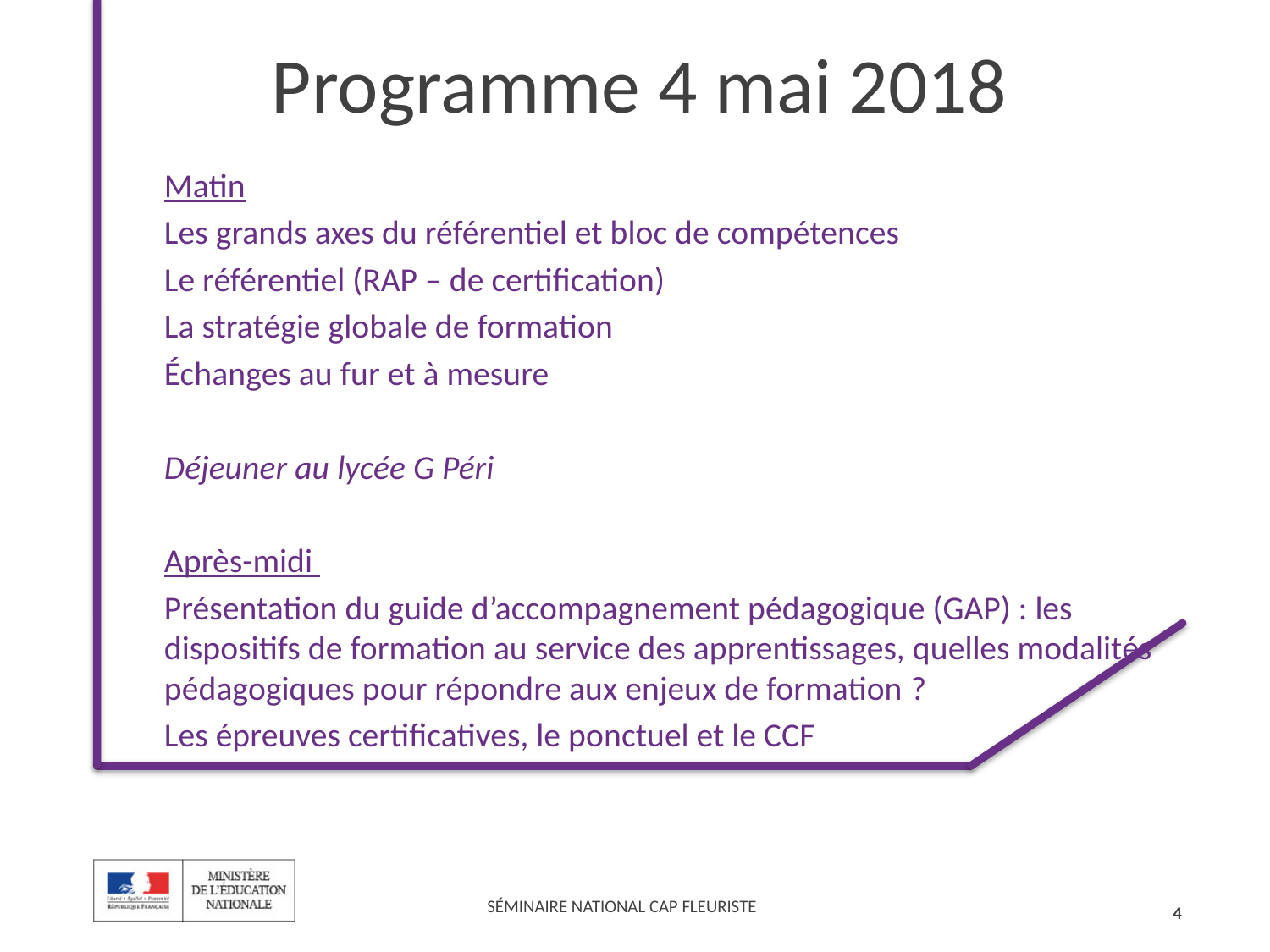

# Programme 4 mai 2018
Matin
Les grands axes du référentiel et bloc de compétences
Le référentiel (RAP – de certification)
La stratégie globale de formation
Échanges au fur et à mesure

Déjeuner au lycée G Péri

Après-midi
Présentation du guide d’accompagnement pédagogique (GAP) : les dispositifs de formation au service des apprentissages, quelles modalités pédagogiques pour répondre aux enjeux de formation ?
Les épreuves certificatives, le ponctuel et le CCF

4